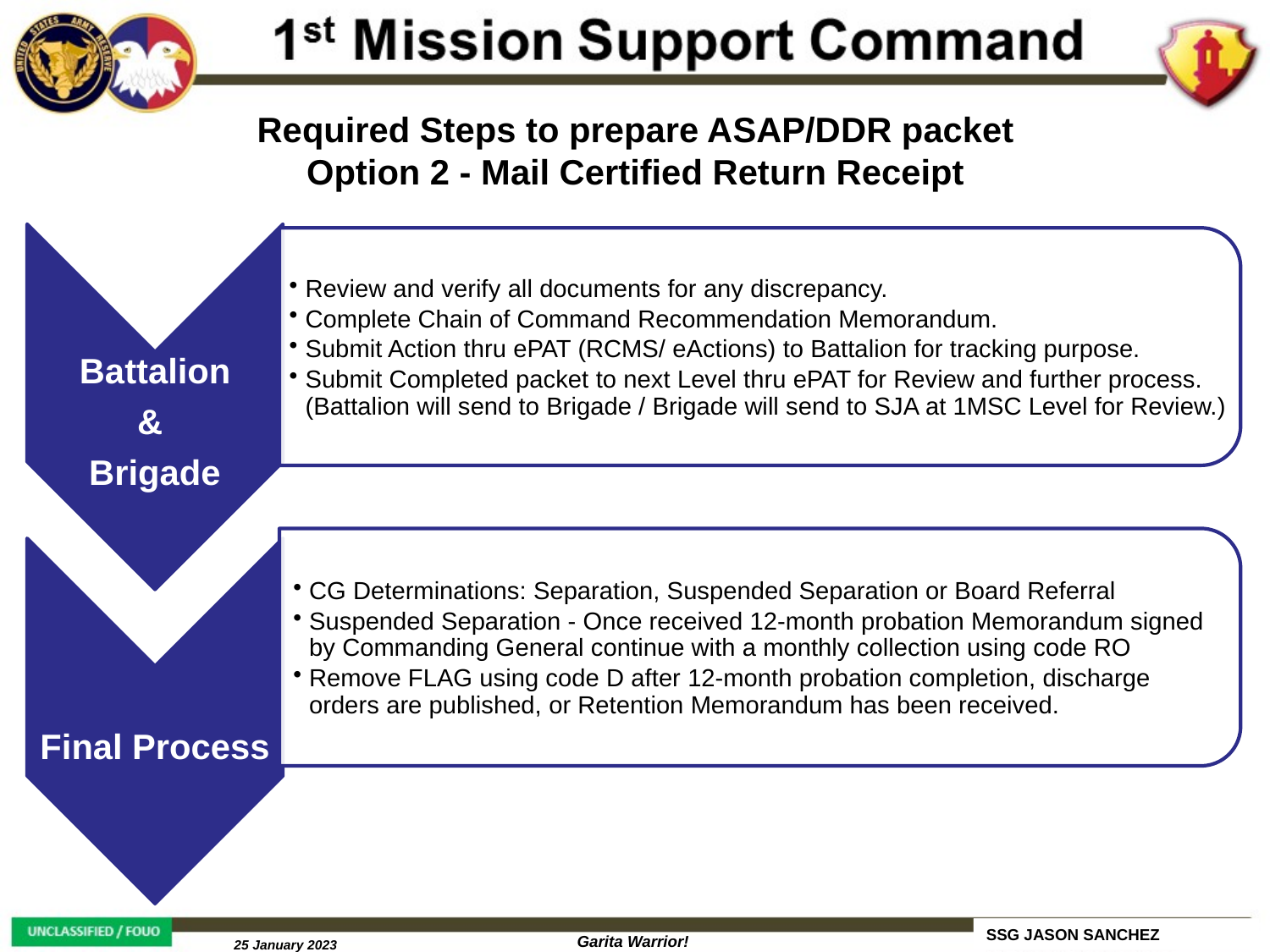

Required Steps to prepare ASAP/DDR packet
Option 2 - Mail Certified Return Receipt

Final Process

CG Determinations: Separation, Suspended Separation or Board Referral
Suspended Separation - Once received 12-month probation Memorandum signed by Commanding General continue with a monthly collection using code RO
Remove FLAG using code D after 12-month probation completion, discharge orders are published, or Retention Memorandum has been received.

Battalion
&
Brigade

Review and verify all documents for any discrepancy.
Complete Chain of Command Recommendation Memorandum.
Submit Action thru ePAT (RCMS/ eActions) to Battalion for tracking purpose.
Submit Completed packet to next Level thru ePAT for Review and further process. (Battalion will send to Brigade / Brigade will send to SJA at 1MSC Level for Review.)